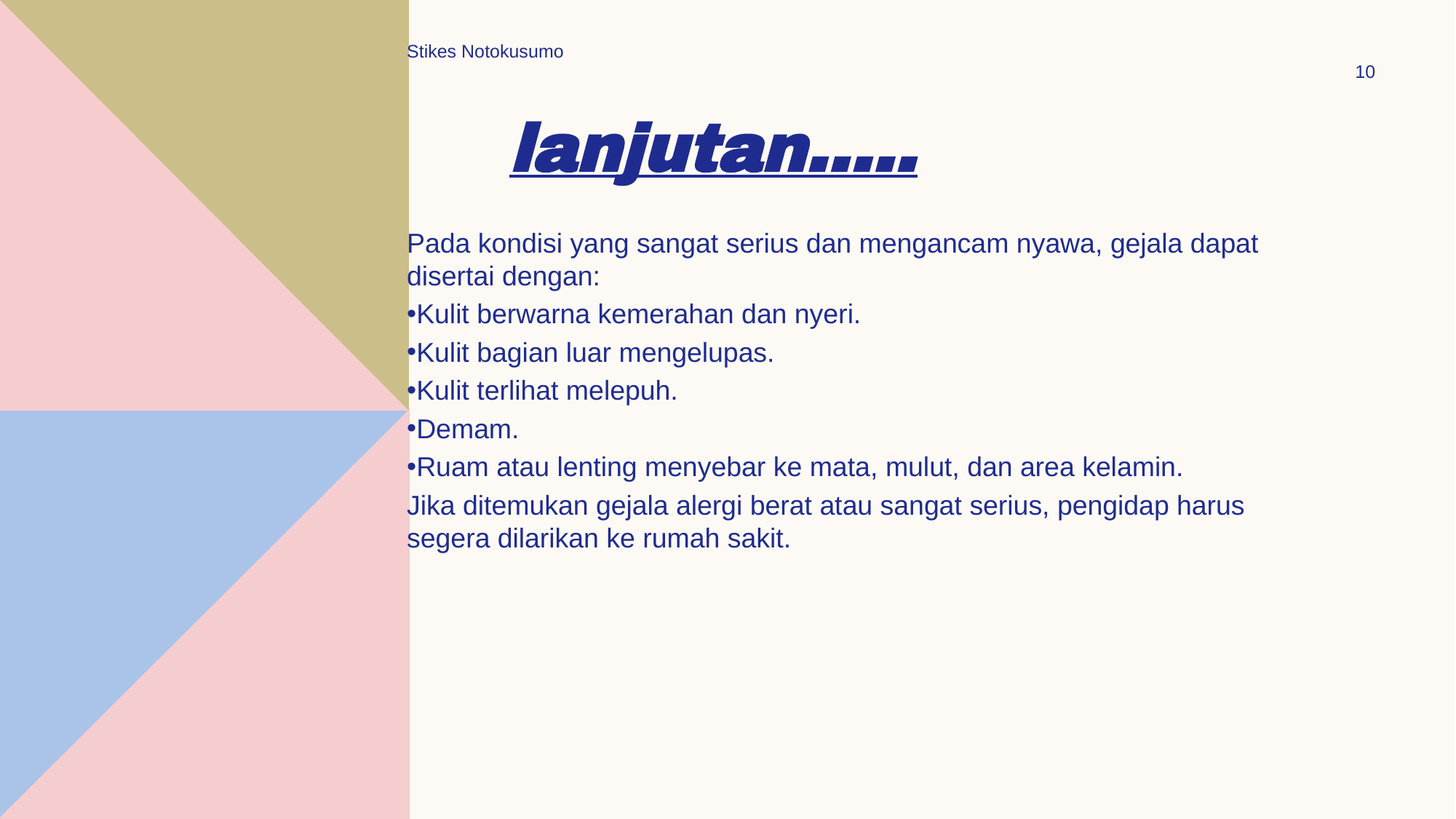

Stikes Notokusumo
10
# lanjutan…..
Pada kondisi yang sangat serius dan mengancam nyawa, gejala dapat disertai dengan:
Kulit berwarna kemerahan dan nyeri.
Kulit bagian luar mengelupas.
Kulit terlihat melepuh.
Demam.
Ruam atau lenting menyebar ke mata, mulut, dan area kelamin.
Jika ditemukan gejala alergi berat atau sangat serius, pengidap harus segera dilarikan ke rumah sakit.